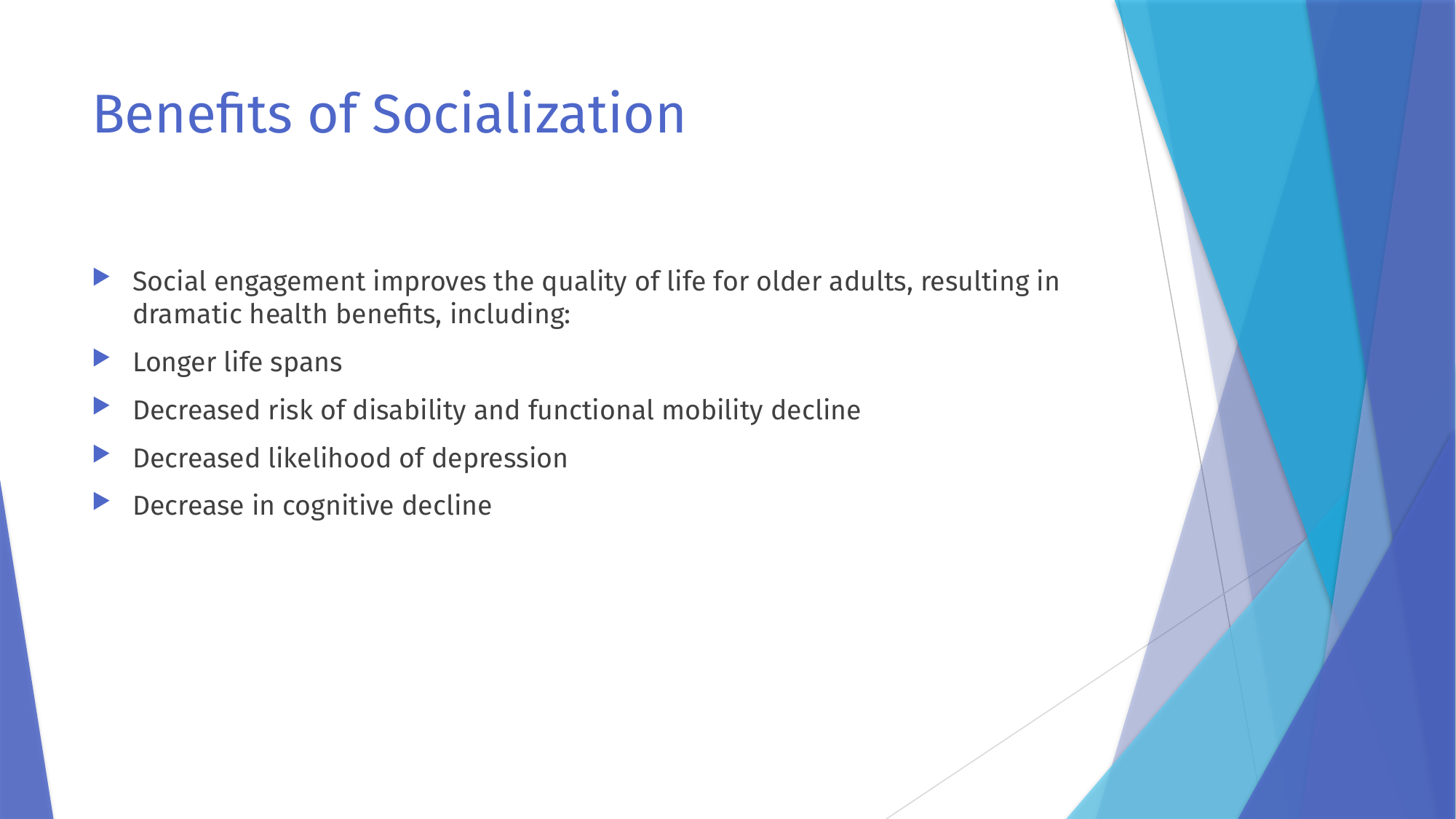

# Benefits of Socialization
Social engagement improves the quality of life for older adults, resulting in dramatic health benefits, including:
Longer life spans
Decreased risk of disability and functional mobility decline
Decreased likelihood of depression
Decrease in cognitive decline